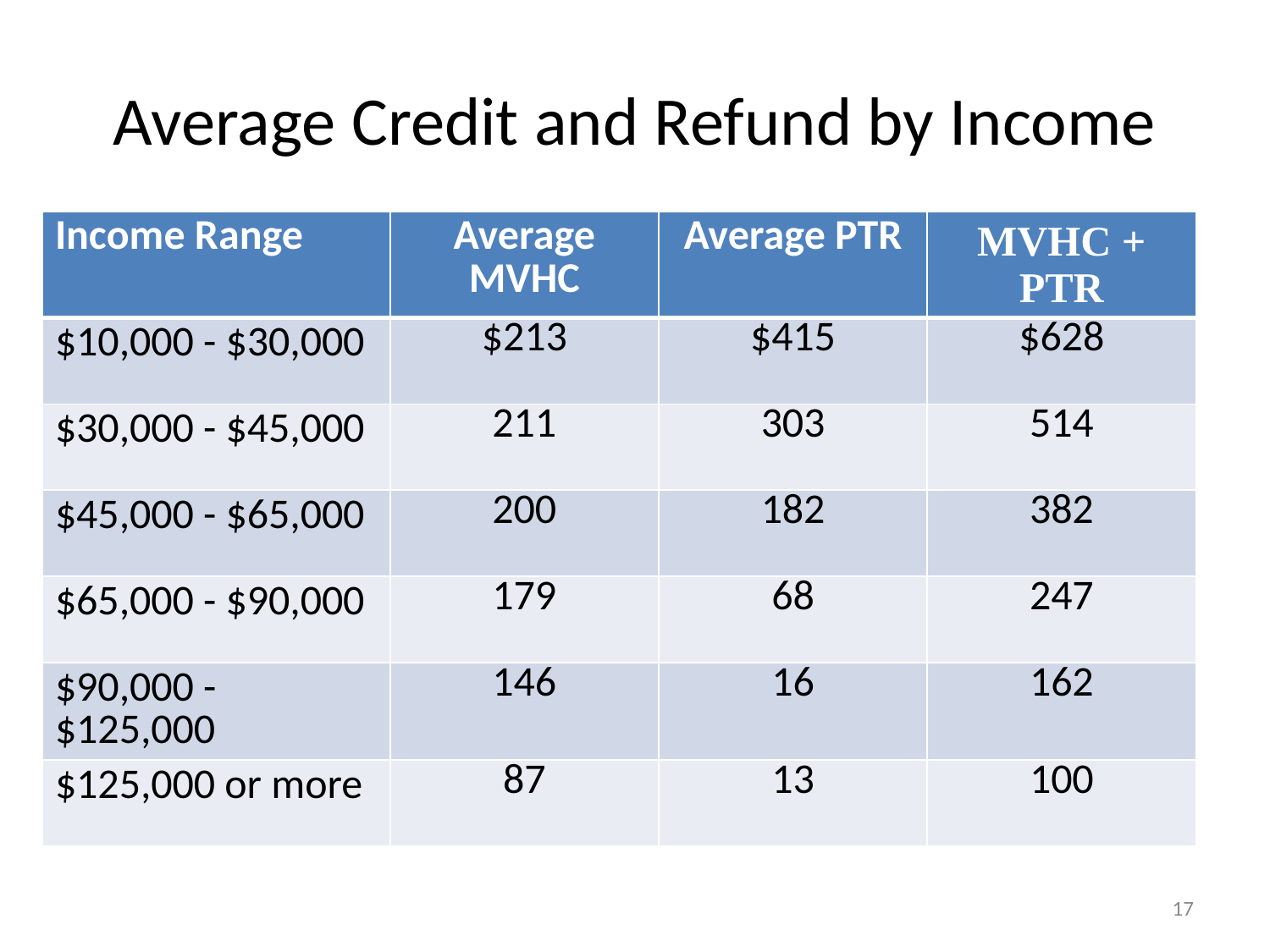

# Average Credit and Refund by Income
| Income Range | Average MVHC | Average PTR | MVHC + PTR |
| --- | --- | --- | --- |
| $10,000 - $30,000 | $213 | $415 | $628 |
| $30,000 - $45,000 | 211 | 303 | 514 |
| $45,000 - $65,000 | 200 | 182 | 382 |
| $65,000 - $90,000 | 179 | 68 | 247 |
| $90,000 - $125,000 | 146 | 16 | 162 |
| $125,000 or more | 87 | 13 | 100 |
17